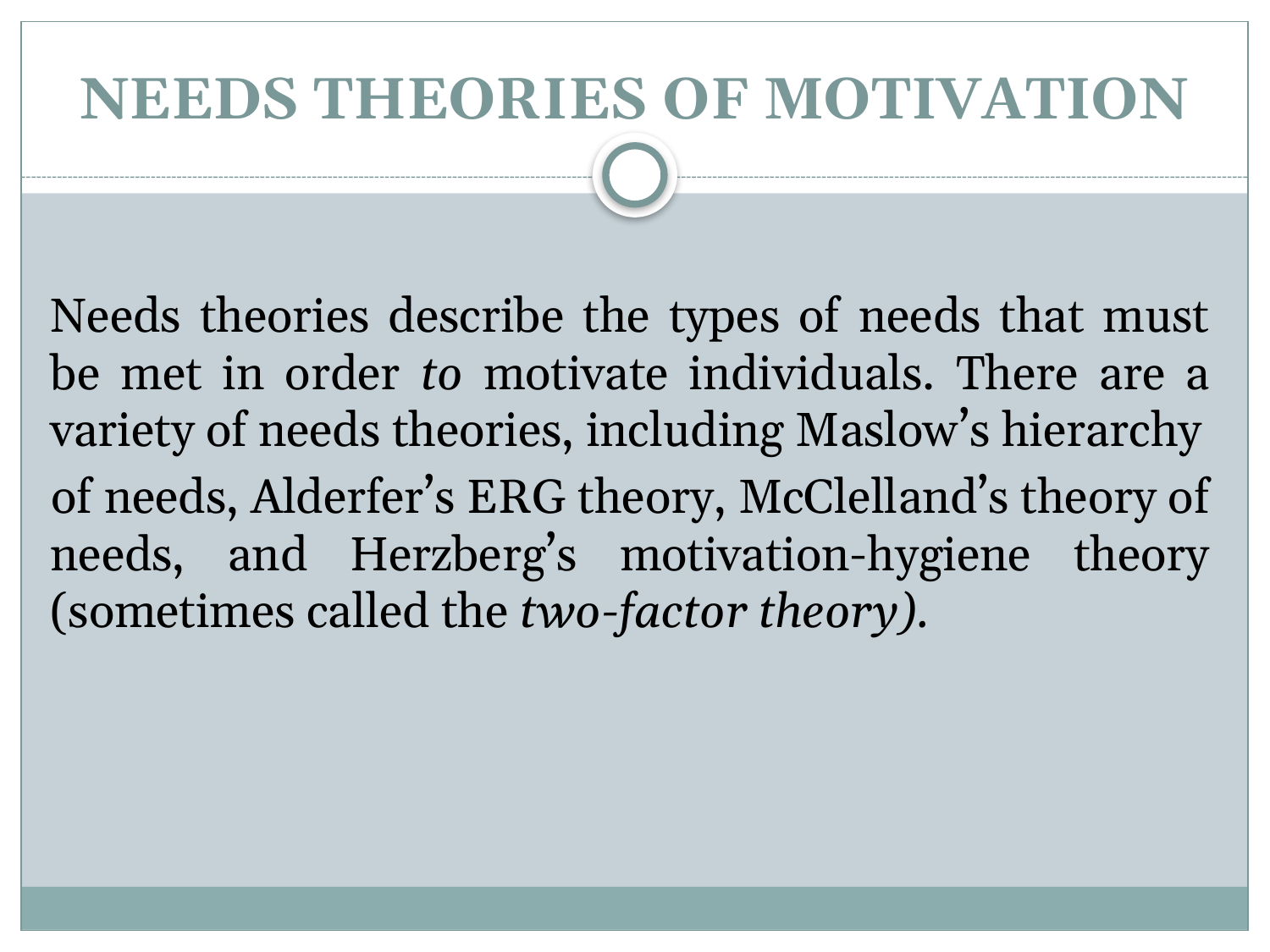

# NEEDS THEORIES OF MOTIVATION

	Needs theories describe the types of needs that must be met in order to motivate individuals. There are a variety of needs theories, including Maslow’s hierarchy
  	of needs, Alderfer’s ERG theory, McClelland’s theory of needs, and Herzberg’s motivation-hygiene theory (sometimes called the two-factor theory).